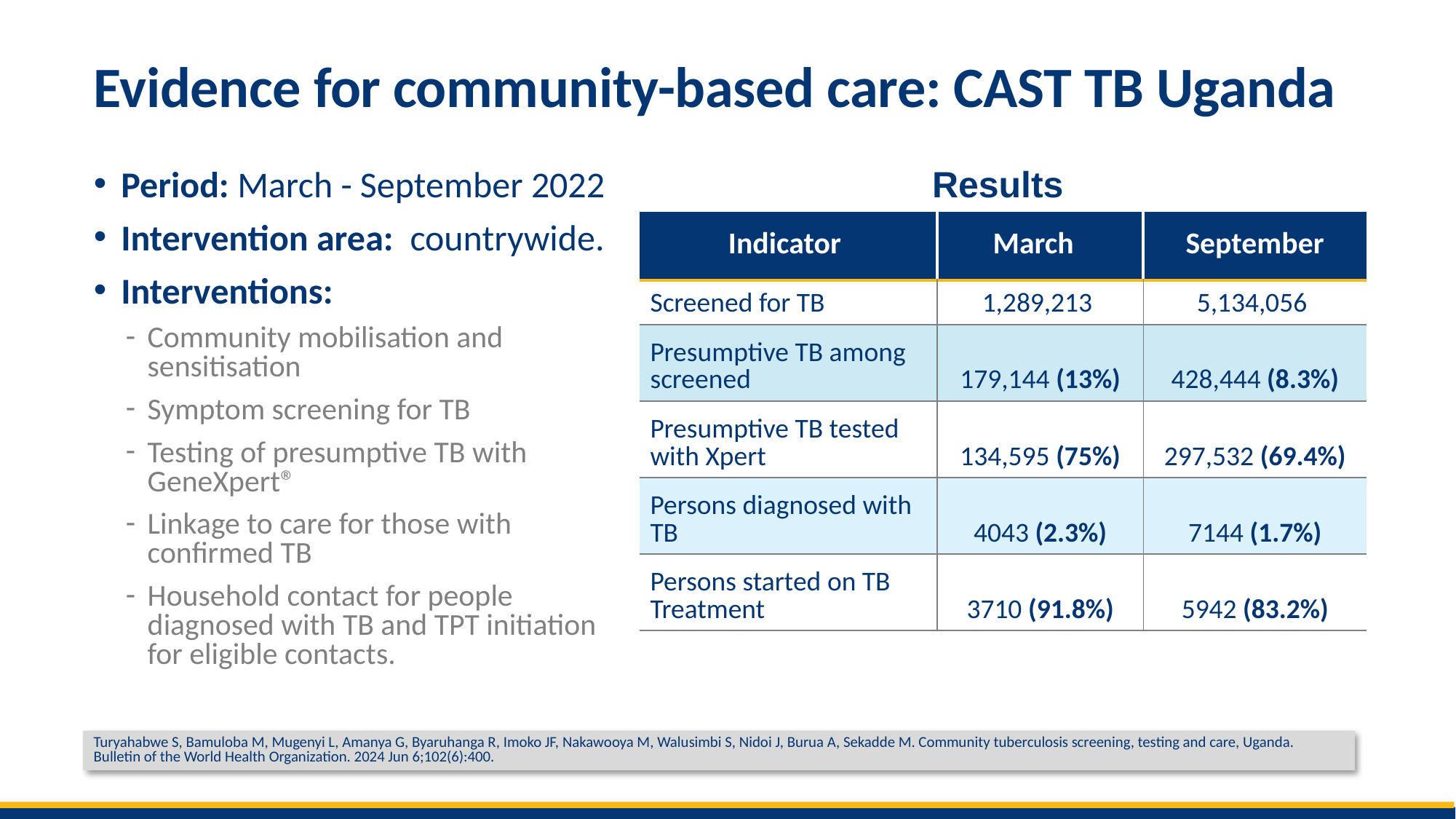

# Evidence for community-based care: CAST TB Uganda
Results
Period: March - September 2022
Intervention area:  countrywide.
Interventions:
Community mobilisation and sensitisation
Symptom screening for TB
Testing of presumptive TB with GeneXpert®
Linkage to care for those with confirmed TB
Household contact for people diagnosed with TB and TPT initiation for eligible contacts.

| Indicator | March | September |
| --- | --- | --- |
| Screened for TB | 1,289,213 | 5,134,056 |
| Presumptive TB among screened | 179,144 (13%) | 428,444 (8.3%) |
| Presumptive TB tested with Xpert | 134,595 (75%) | 297,532 (69.4%) |
| Persons diagnosed with TB | 4043 (2.3%) | 7144 (1.7%) |
| Persons started on TB Treatment | 3710 (91.8%) | 5942 (83.2%) |
Turyahabwe S, Bamuloba M, Mugenyi L, Amanya G, Byaruhanga R, Imoko JF, Nakawooya M, Walusimbi S, Nidoi J, Burua A, Sekadde M. Community tuberculosis screening, testing and care, Uganda. Bulletin of the World Health Organization. 2024 Jun 6;102(6):400.